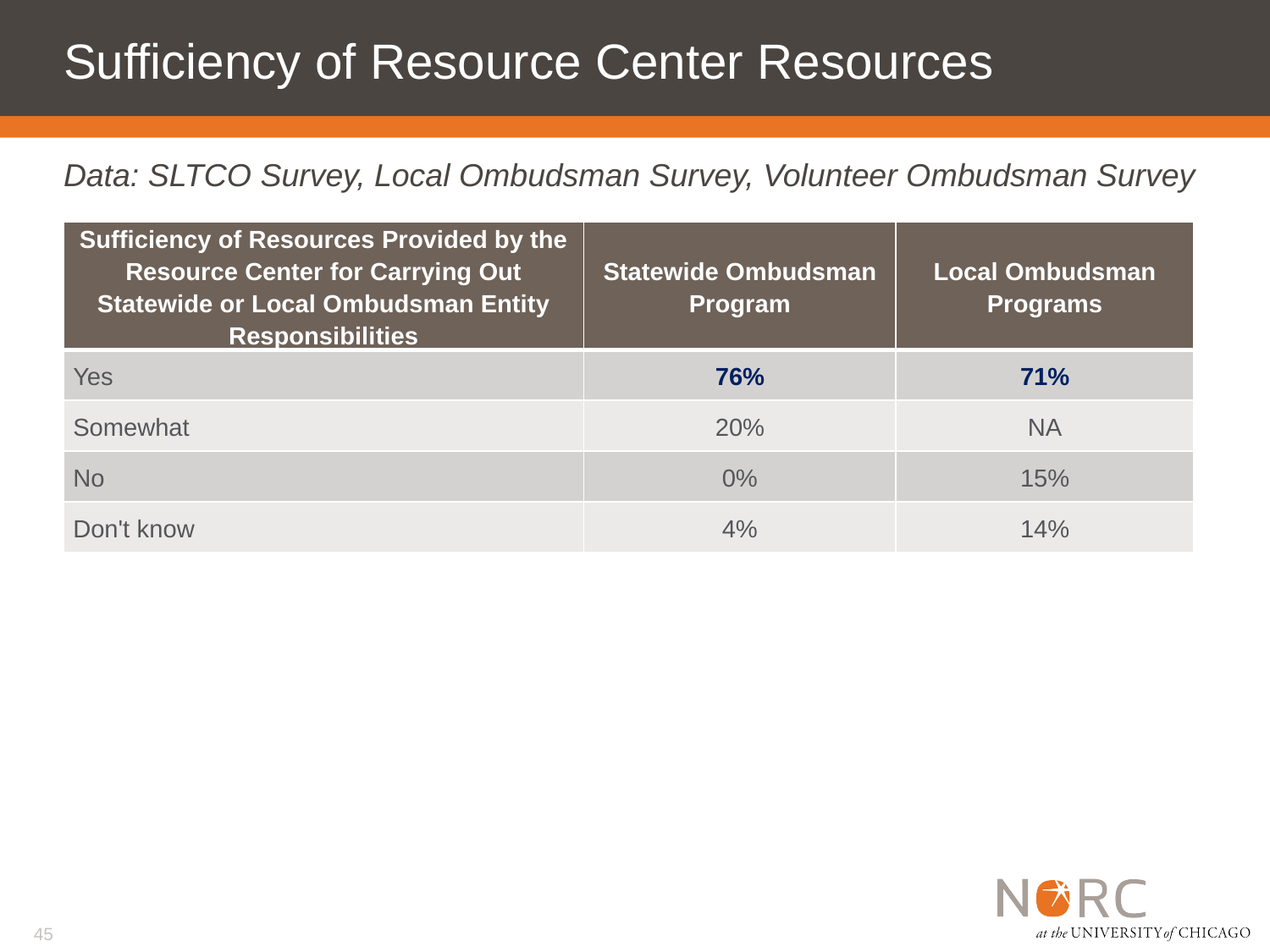

# Sufficiency of Resource Center Resources
Data: SLTCO Survey, Local Ombudsman Survey, Volunteer Ombudsman Survey
| Sufficiency of Resources Provided by the Resource Center for Carrying Out Statewide or Local Ombudsman Entity Responsibilities | Statewide Ombudsman Program | Local Ombudsman Programs |
| --- | --- | --- |
| Yes | 76% | 71% |
| Somewhat | 20% | NA |
| No | 0% | 15% |
| Don't know | 4% | 14% |